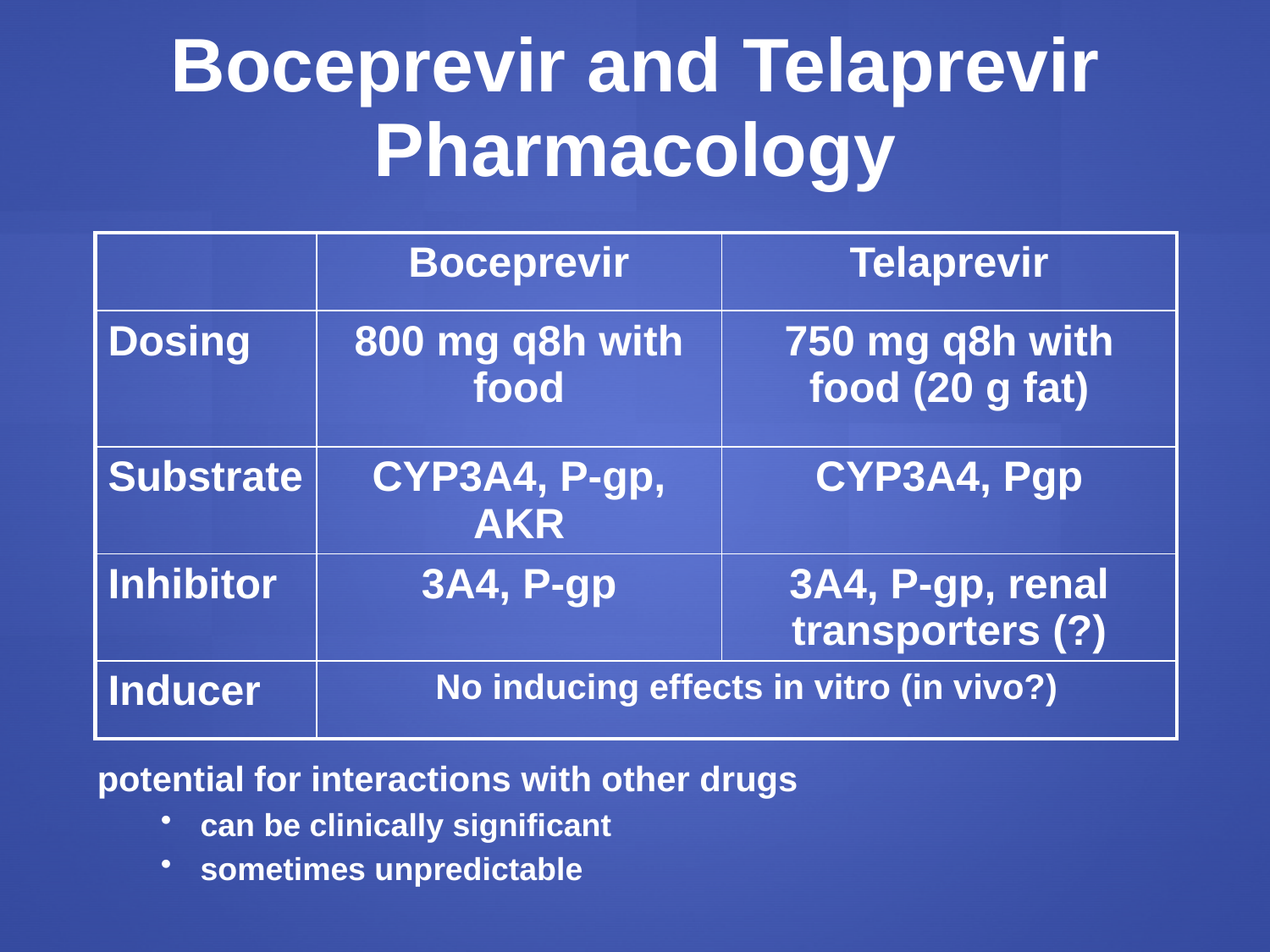

Boceprevir and Telaprevir Pharmacology
|  | Boceprevir | Telaprevir |
| --- | --- | --- |
| Dosing | 800 mg q8h with food | 750 mg q8h with food (20 g fat) |
| Substrate | CYP3A4, P-gp, AKR | CYP3A4, Pgp |
| Inhibitor | 3A4, P-gp | 3A4, P-gp, renal transporters (?) |
| Inducer | No inducing effects in vitro (in vivo?) |  |
potential for interactions with other drugs
can be clinically significant
sometimes unpredictable